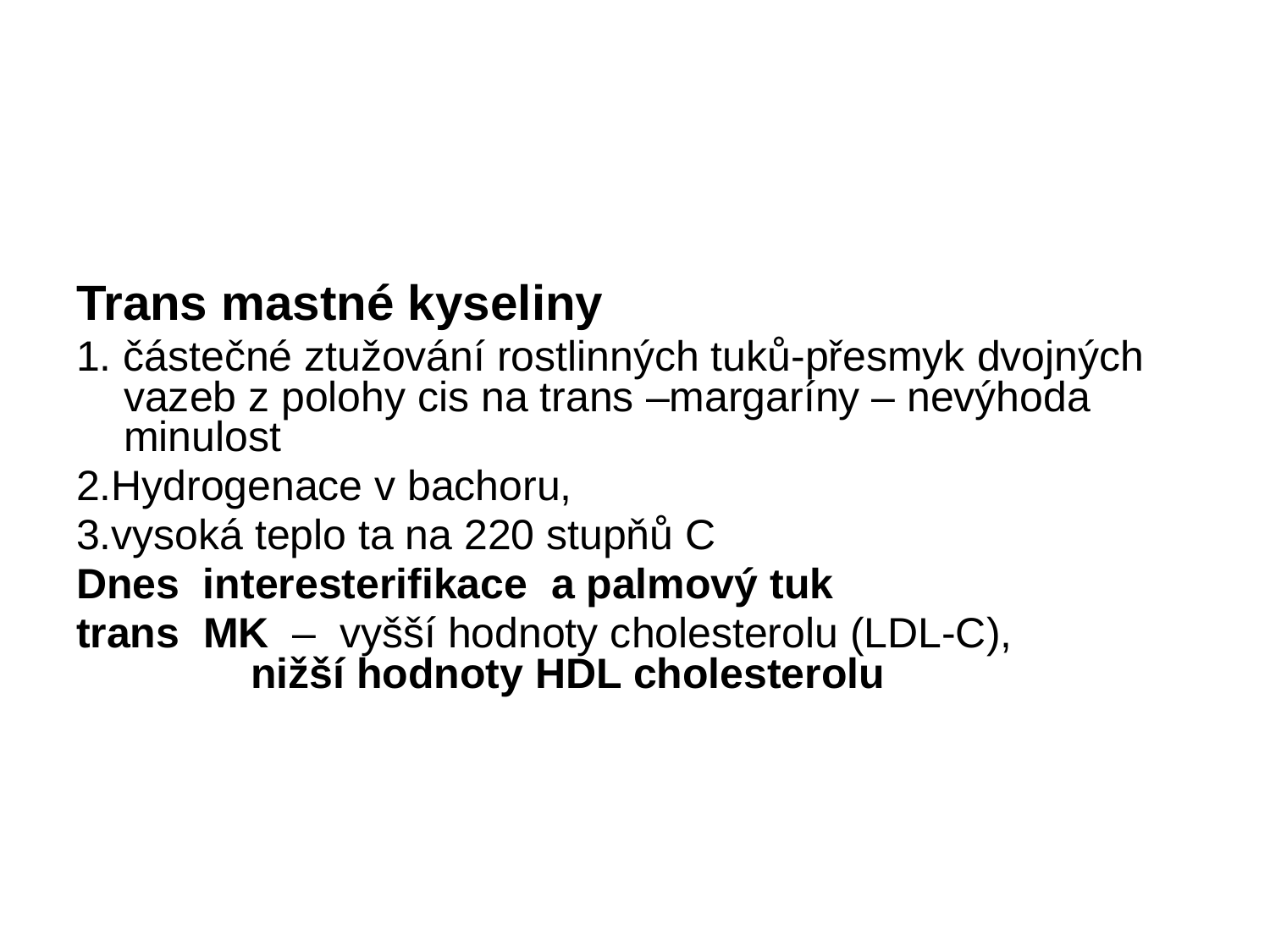

Trans mastné kyseliny
1. částečné ztužování rostlinných tuků-přesmyk dvojných vazeb z polohy cis na trans –margaríny – nevýhoda  minulost
2.Hydrogenace v bachoru,
3.vysoká teplo ta na 220 stupňů C
Dnes  interesterifikace  a palmový tuk
trans  MK  –  vyšší hodnoty cholesterolu (LDL-C), 		nižší hodnoty HDL cholesterolu